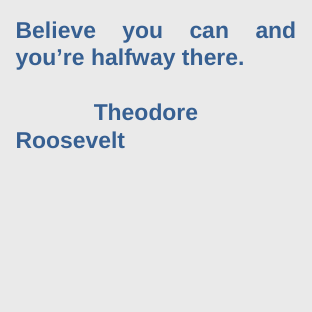

Believe you can and you’re halfway there.

            Theodore Roosevelt